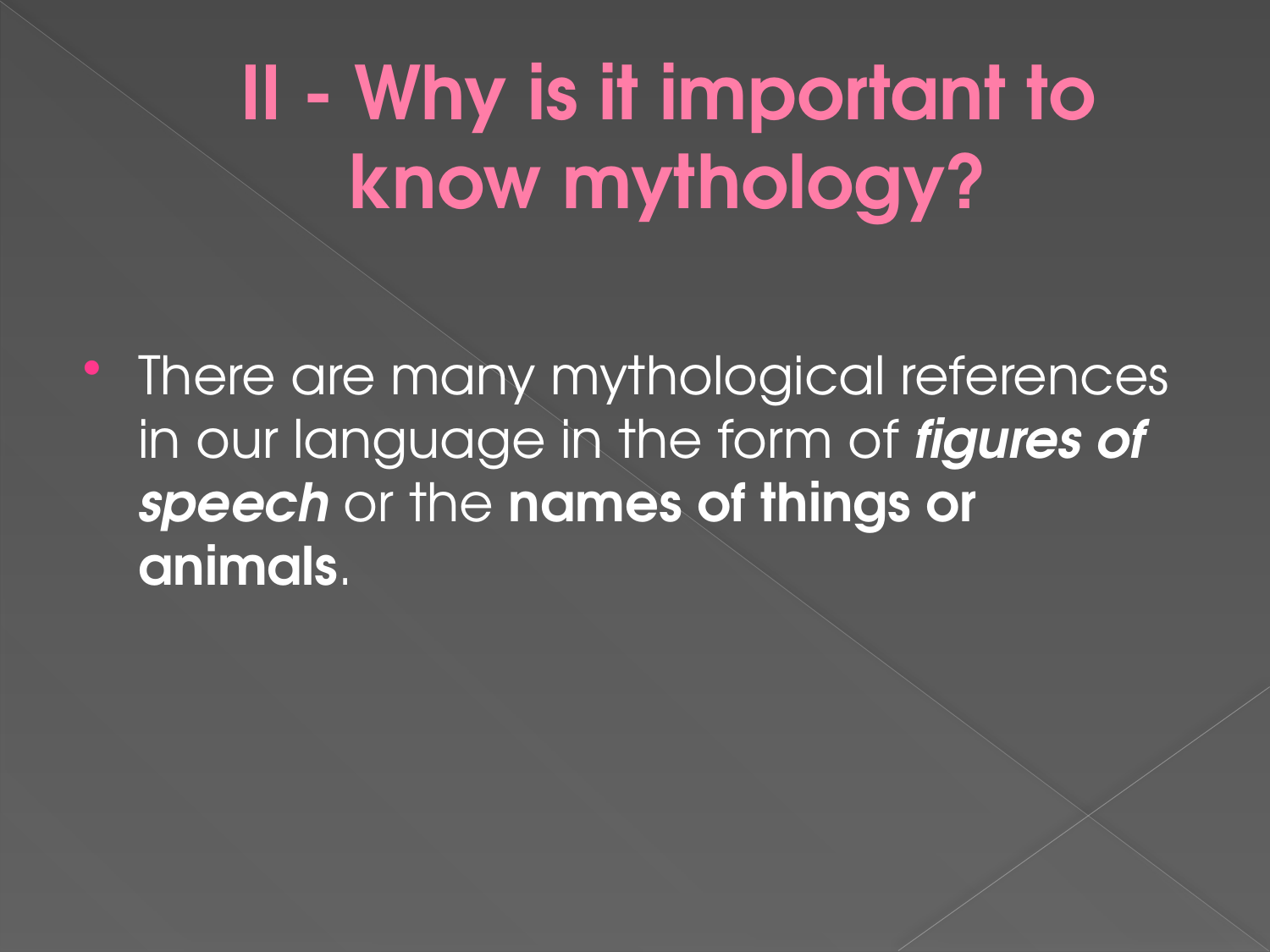

# II - Why is it important to know mythology?

There are many mythological references in our language in the form of figures of speech or the names of things or animals.